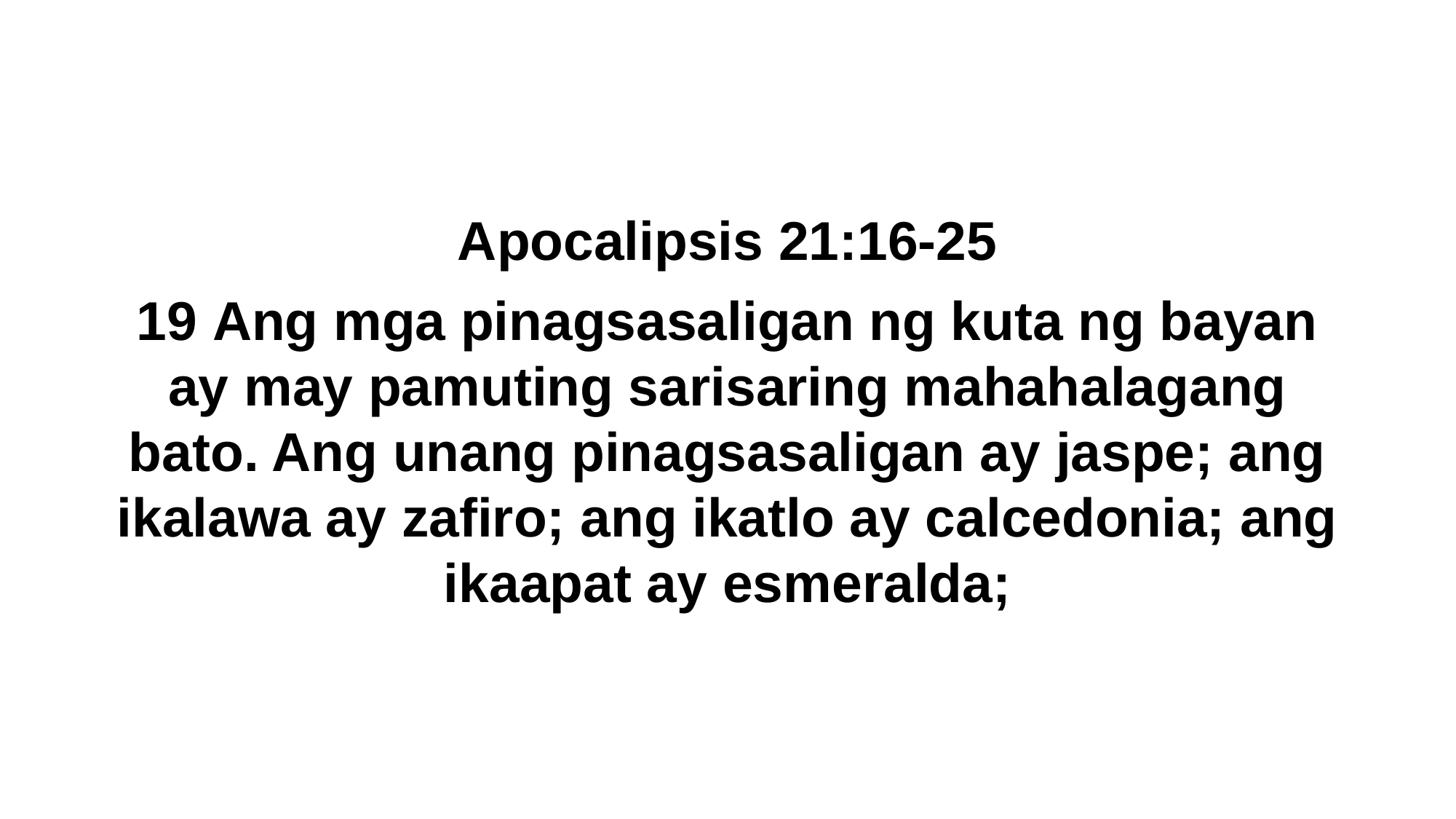

Apocalipsis 21:16-25
19 Ang mga pinagsasaligan ng kuta ng bayan ay may pamuting sarisaring mahahalagang bato. Ang unang pinagsasaligan ay jaspe; ang ikalawa ay zafiro; ang ikatlo ay calcedonia; ang ikaapat ay esmeralda;